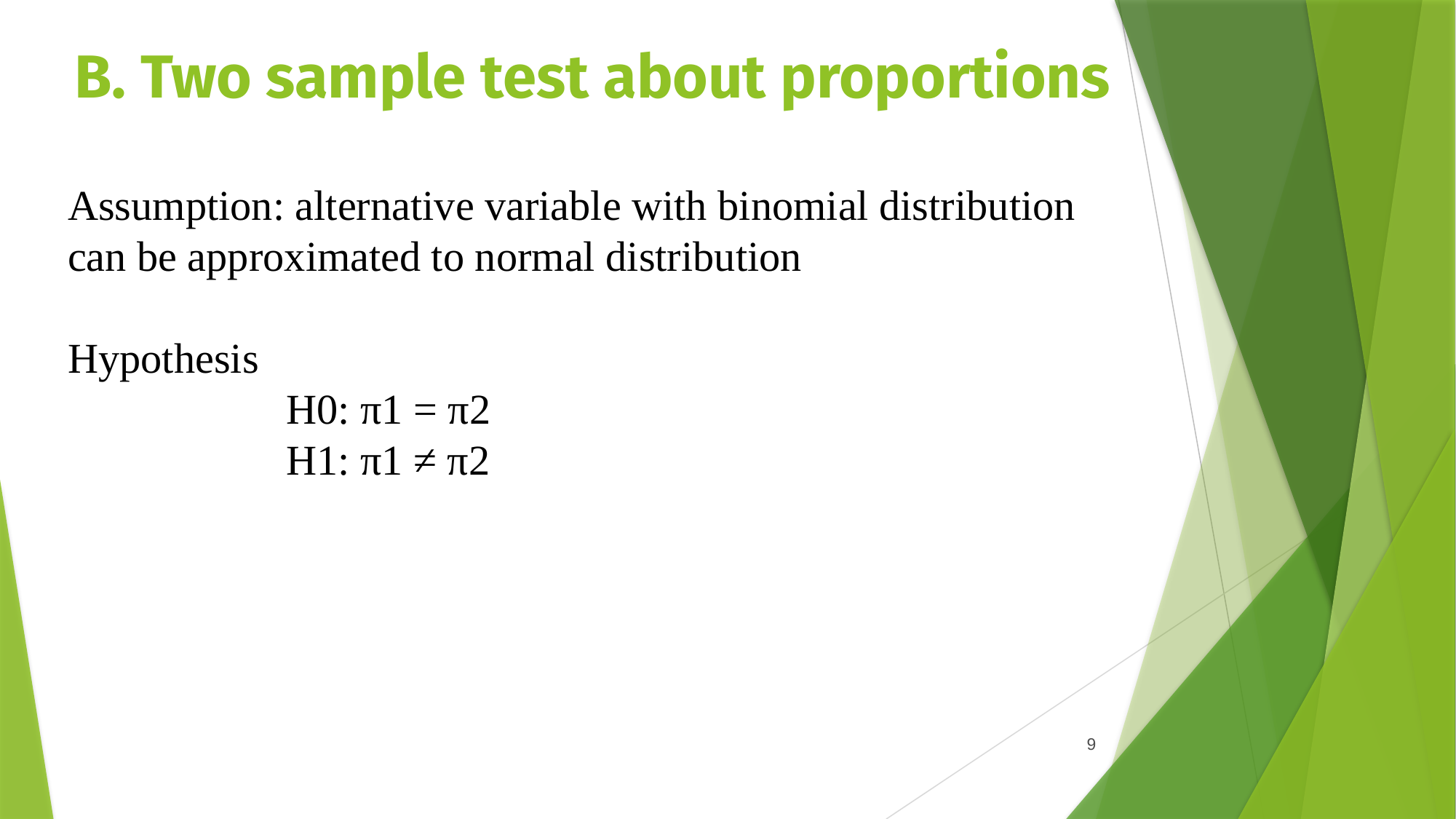

# B. Two sample test about proportions
Assumption: alternative variable with binomial distribution can be approximated to normal distribution

Hypothesis
	 	H0: π1 = π2
		H1: π1 ≠ π2

9